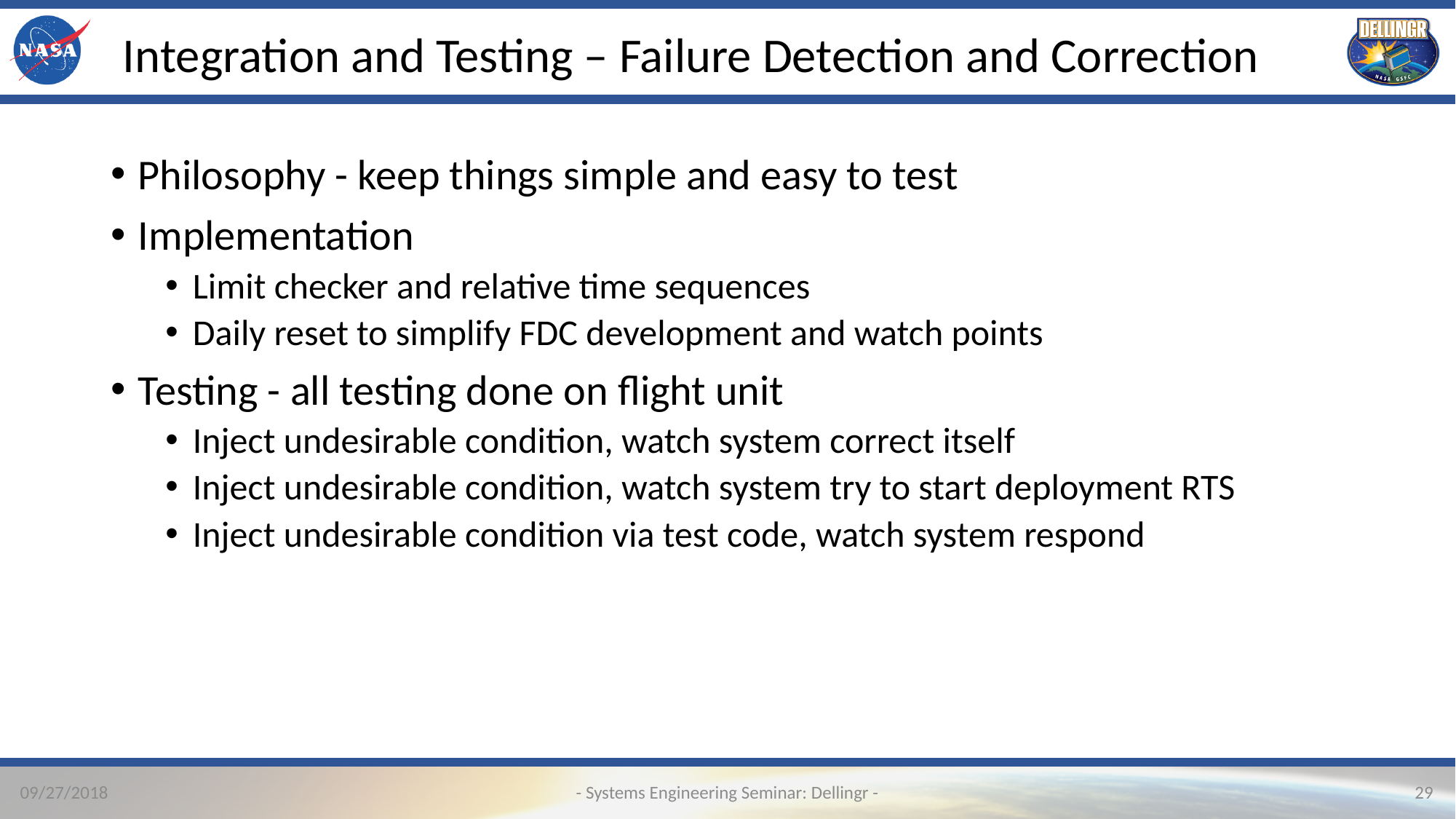

# Integration and Testing – Failure Detection and Correction
Philosophy - keep things simple and easy to test
Implementation
Limit checker and relative time sequences
Daily reset to simplify FDC development and watch points
Testing - all testing done on flight unit
Inject undesirable condition, watch system correct itself
Inject undesirable condition, watch system try to start deployment RTS
Inject undesirable condition via test code, watch system respond

- Systems Engineering Seminar: Dellingr -
09/27/2018
29